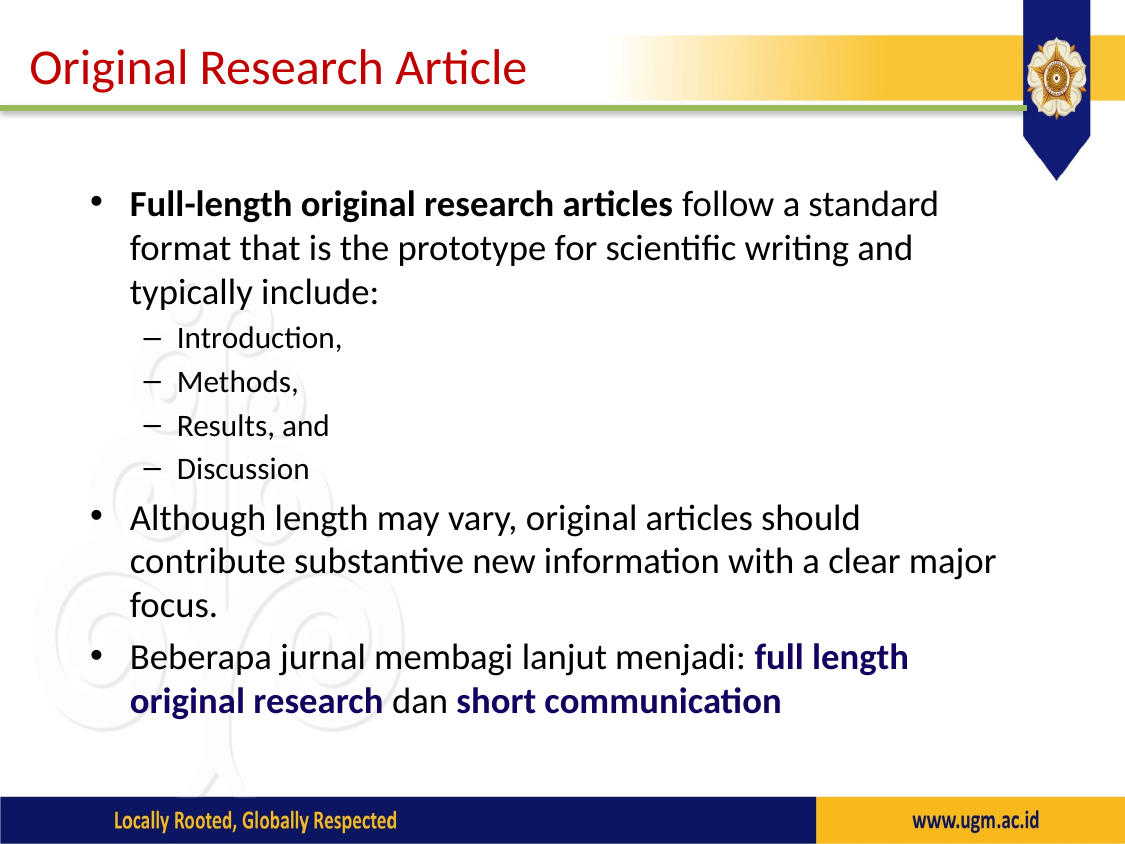

# Original Research Article
Full-length original research articles follow a standard format that is the prototype for scientific writing and typically include:
Introduction,
Methods,
Results, and
Discussion
Although length may vary, original articles should contribute substantive new information with a clear major focus.
Beberapa jurnal membagi lanjut menjadi: full length original research dan short communication